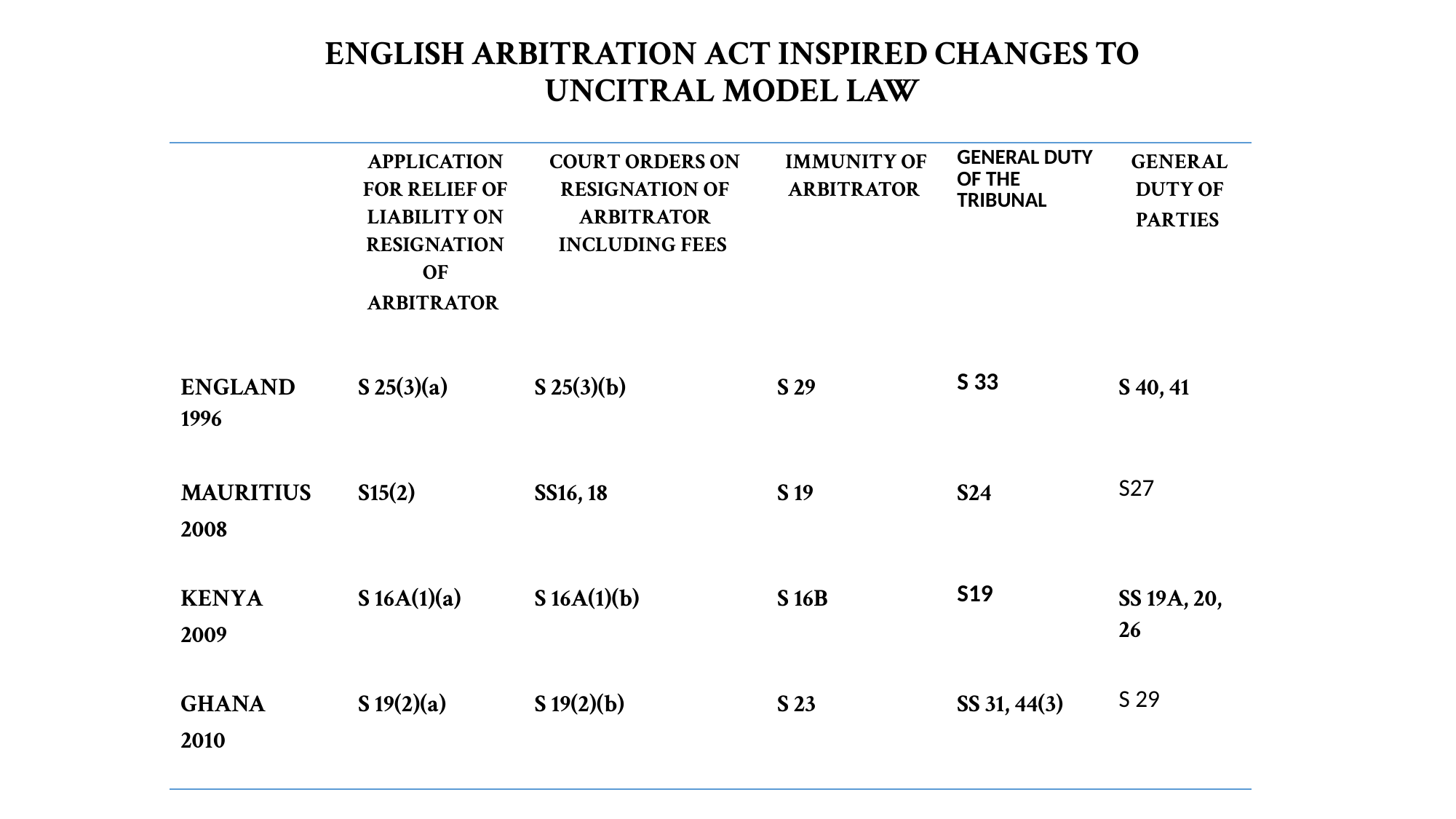

# ENGLISH ARBITRATION ACT INSPIRED CHANGES TO UNCITRAL MODEL LAW
|  | APPLICATION FOR RELIEF OF LIABILITY ON RESIGNATION OF ARBITRATOR | COURT ORDERS ON RESIGNATION OF ARBITRATOR INCLUDING FEES | IMMUNITY OF ARBITRATOR | GENERAL DUTY OF THE TRIBUNAL | GENERAL DUTY OF PARTIES |
| --- | --- | --- | --- | --- | --- |
| ENGLAND 1996 | S 25(3)(a) | S 25(3)(b) | S 29 | S 33 | S 40, 41 |
| MAURITIUS 2008 | S15(2) | SS16, 18 | S 19 | S24 | S27 |
| KENYA 2009 | S 16A(1)(a) | S 16A(1)(b) | S 16B | S19 | SS 19A, 20, 26 |
| GHANA 2010 | S 19(2)(a) | S 19(2)(b) | S 23 | SS 31, 44(3) | S 29 |